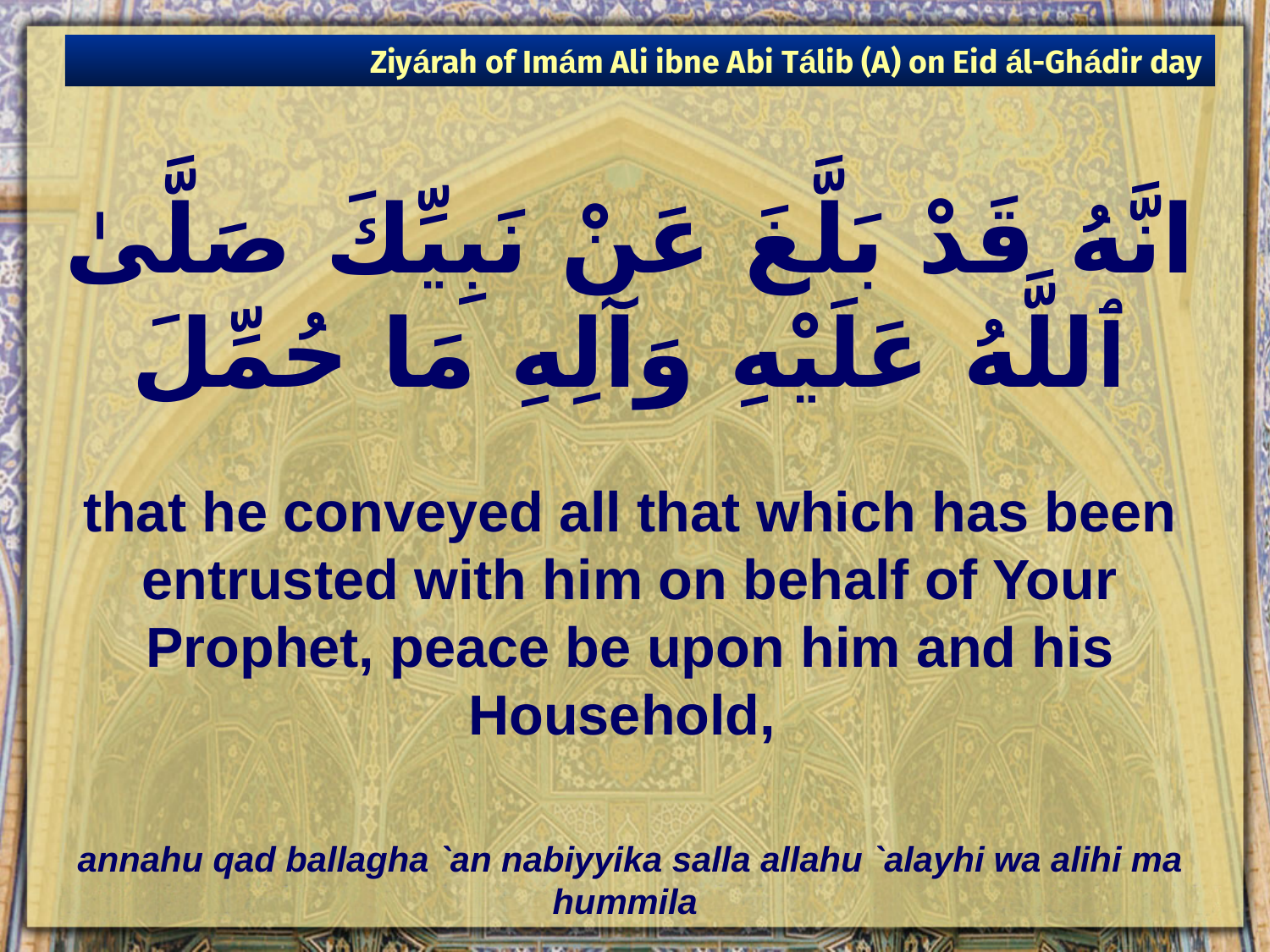

Ziyárah of Imám Ali ibne Abi Tálib (A) on Eid ál-Ghádir day
# انَّهُ قَدْ بَلَّغَ عَنْ نَبِيِّكَ صَلَّىٰ ٱللَّهُ عَلَيْهِ وَآلِهِ مَا حُمِّلَ
that he conveyed all that which has been entrusted with him on behalf of Your Prophet, peace be upon him and his Household,
annahu qad ballagha `an nabiyyika salla allahu `alayhi wa alihi ma hummila